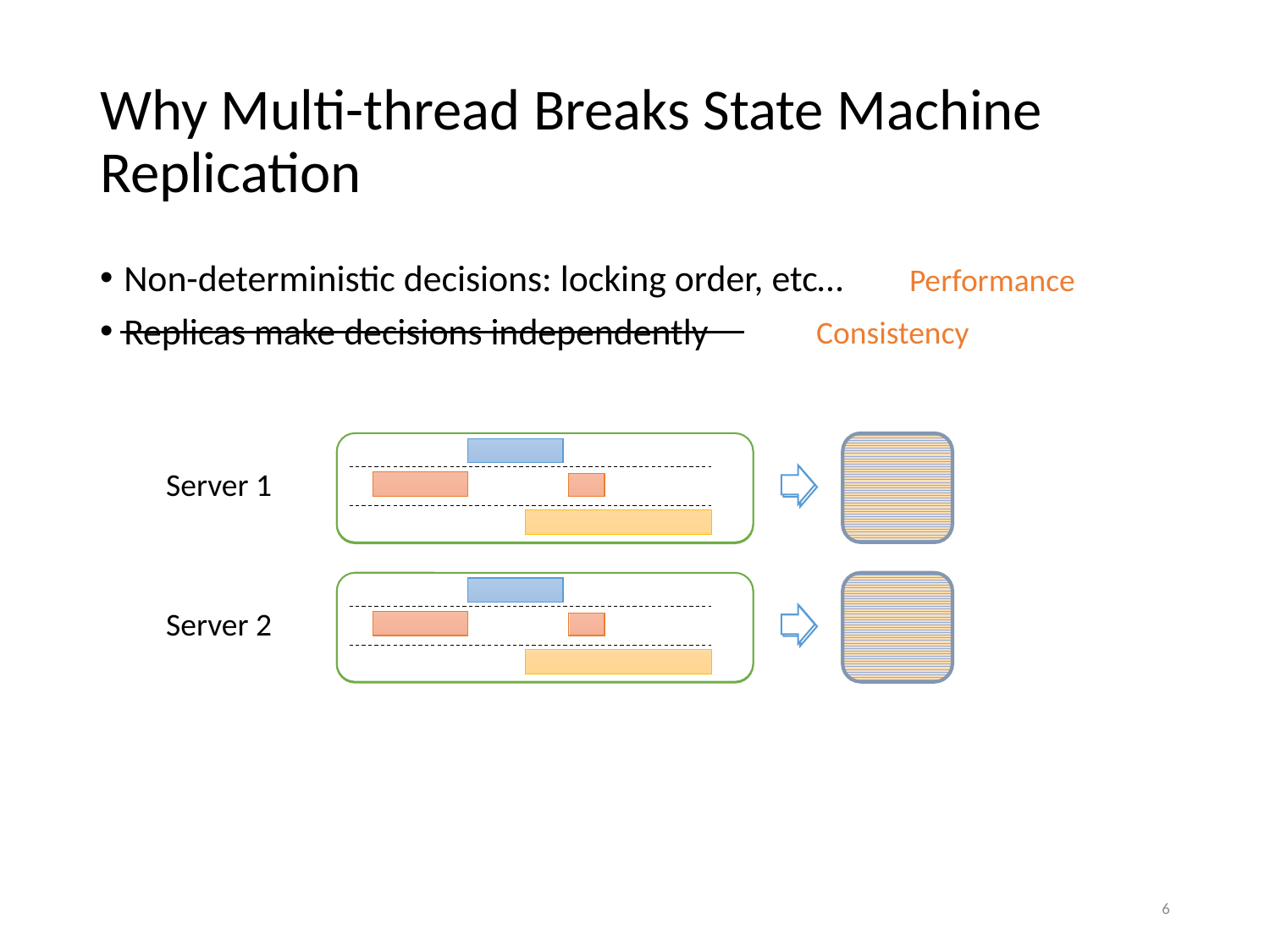

# Why Multi-thread Breaks State Machine Replication
Non-deterministic decisions: locking order, etc…
Replicas make decisions independently

Performance
Consistency

Server 1

Server 2
6